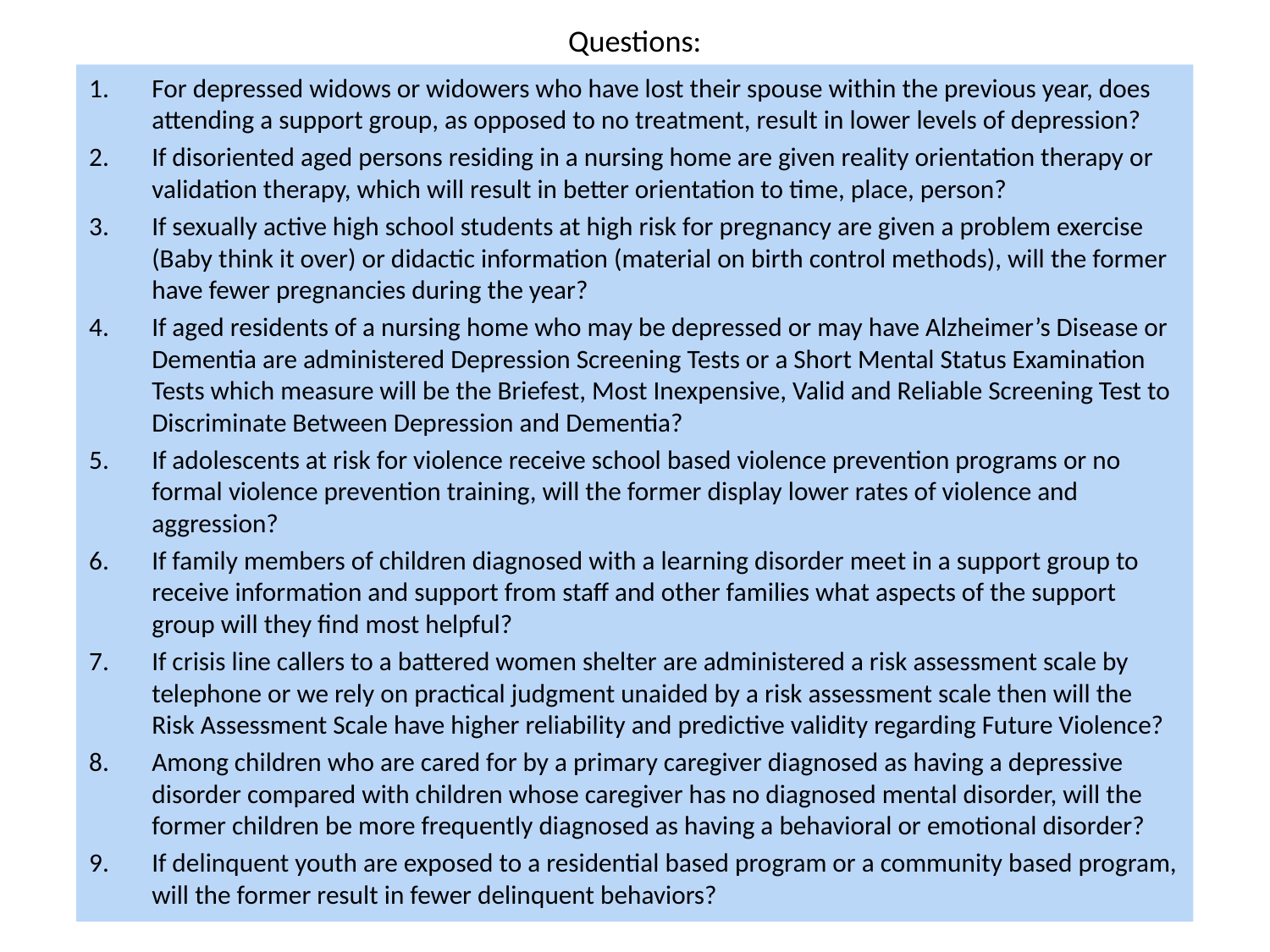

# Questions:
For depressed widows or widowers who have lost their spouse within the previous year, does attending a support group, as opposed to no treatment, result in lower levels of depression?
If disoriented aged persons residing in a nursing home are given reality orientation therapy or validation therapy, which will result in better orientation to time, place, person?
If sexually active high school students at high risk for pregnancy are given a problem exercise (Baby think it over) or didactic information (material on birth control methods), will the former have fewer pregnancies during the year?
If aged residents of a nursing home who may be depressed or may have Alzheimer’s Disease or Dementia are administered Depression Screening Tests or a Short Mental Status Examination Tests which measure will be the Briefest, Most Inexpensive, Valid and Reliable Screening Test to Discriminate Between Depression and Dementia?
If adolescents at risk for violence receive school based violence prevention programs or no formal violence prevention training, will the former display lower rates of violence and aggression?
If family members of children diagnosed with a learning disorder meet in a support group to receive information and support from staff and other families what aspects of the support group will they find most helpful?
If crisis line callers to a battered women shelter are administered a risk assessment scale by telephone or we rely on practical judgment unaided by a risk assessment scale then will the Risk Assessment Scale have higher reliability and predictive validity regarding Future Violence?
Among children who are cared for by a primary caregiver diagnosed as having a depressive disorder compared with children whose caregiver has no diagnosed mental disorder, will the former children be more frequently diagnosed as having a behavioral or emotional disorder?
If delinquent youth are exposed to a residential based program or a community based program, will the former result in fewer delinquent behaviors?